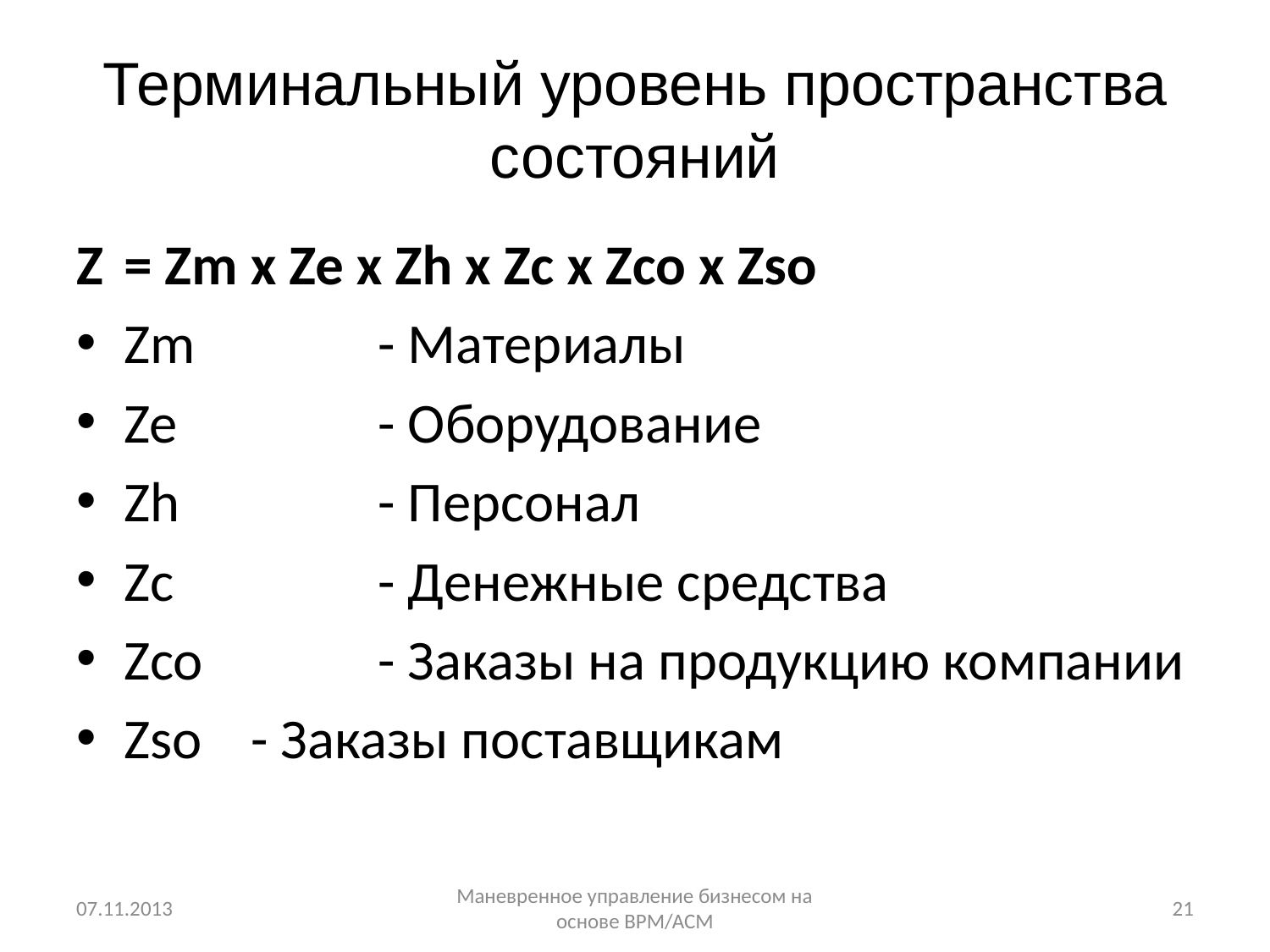

Z	= Zm x Ze x Zh x Zc x Zco x Zso
Zm		- Материалы
Ze  		- Оборудование
Zh		- Персонал
Zc		- Денежные средства
Zco		- Заказы на продукцию компании
Zso 	- Заказы поставщикам
# Терминальный уровень пространства состояний
07.11.2013
Маневренное управление бизнесом на основе BPM/ACM
21